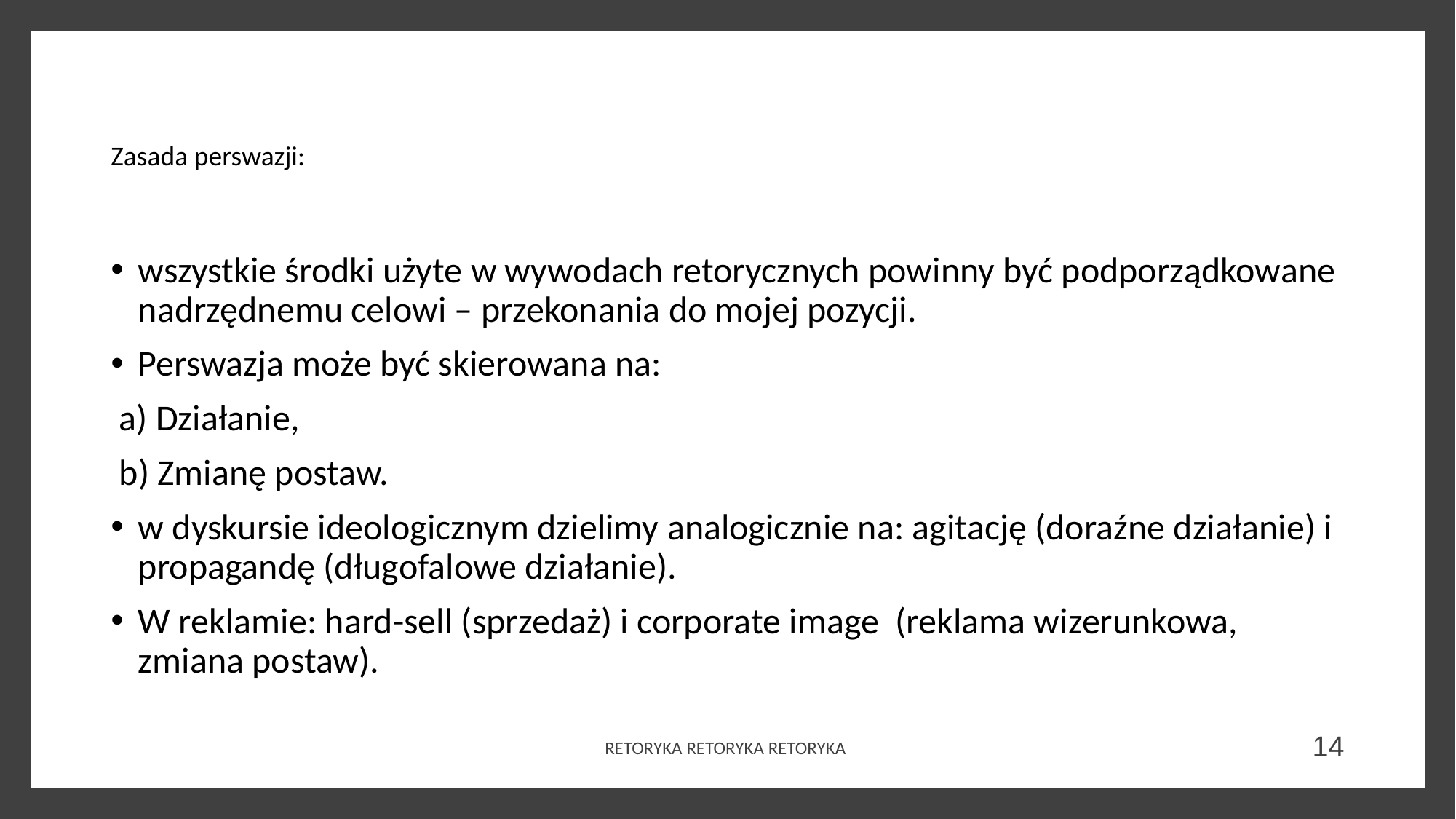

# Zasada perswazji:
wszystkie środki użyte w wywodach retorycznych powinny być podporządkowane nadrzędnemu celowi – przekonania do mojej pozycji.
Perswazja może być skierowana na:
 a) Działanie,
 b) Zmianę postaw.
w dyskursie ideologicznym dzielimy analogicznie na: agitację (doraźne działanie) i propagandę (długofalowe działanie).
W reklamie: hard-sell (sprzedaż) i corporate image  (reklama wizerunkowa, zmiana postaw).

RETORYKA RETORYKA RETORYKA
14